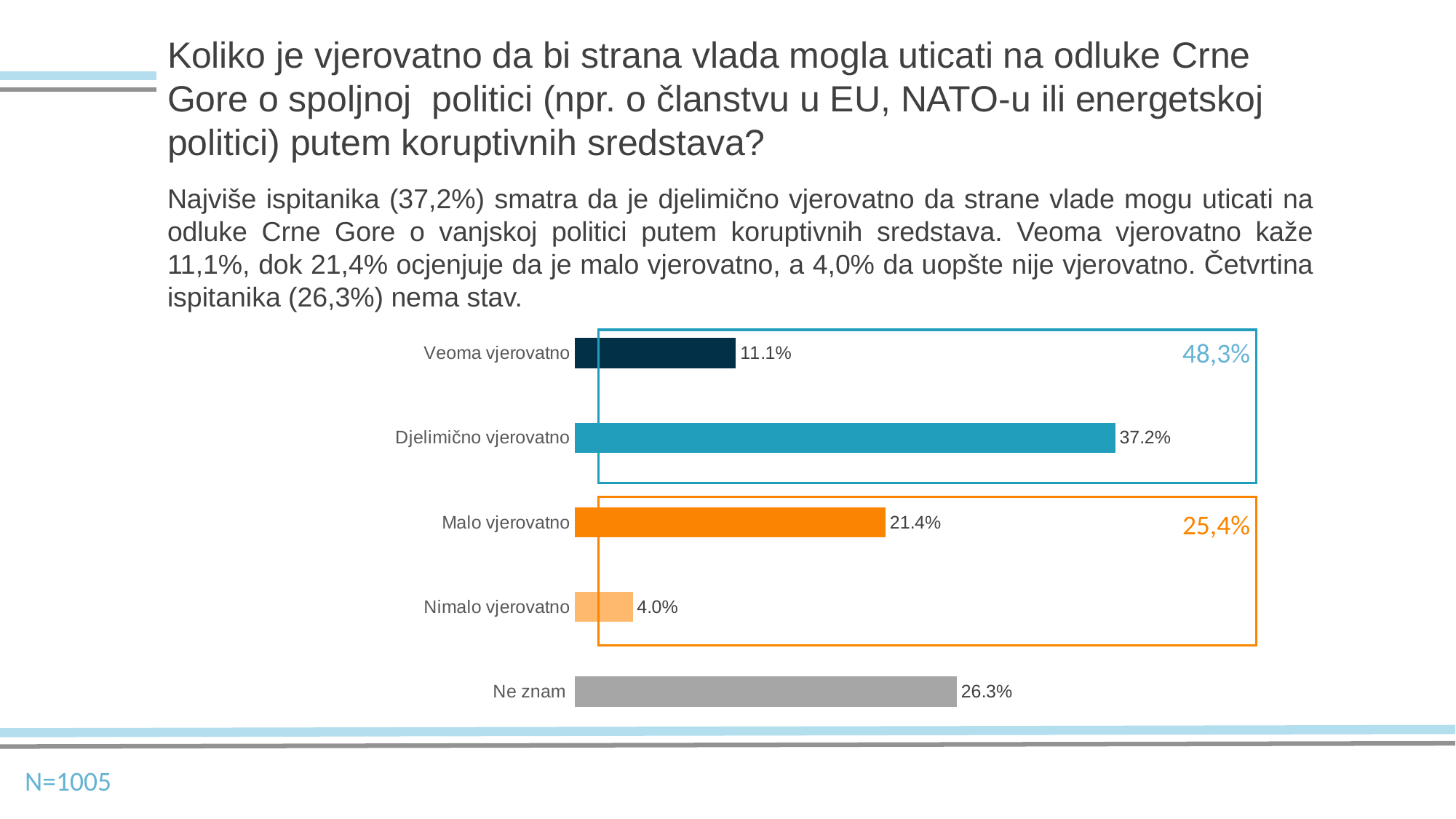

Koliko je vjerovatno da bi strana vlada mogla uticati na odluke Crne Gore o spoljnoj  politici (npr. o članstvu u EU, NATO-u ili energetskoj politici) putem koruptivnih sredstava?
Najviše ispitanika (37,2%) smatra da je djelimično vjerovatno da strane vlade mogu uticati na odluke Crne Gore o vanjskoj politici putem koruptivnih sredstava. Veoma vjerovatno kaže 11,1%, dok 21,4% ocjenjuje da je malo vjerovatno, a 4,0% da uopšte nije vjerovatno. Četvrtina ispitanika (26,3%) nema stav.

### Chart

| Category |  |
|---|---|
| Veoma vjerovatno | 0.111 |
| Djelimično vjerovatno | 0.372 |
| Malo vjerovatno | 0.214 |
| Nimalo vjerovatno | 0.04 |
| Ne znam  | 0.263 |
48,3%

25,4%
N=1005